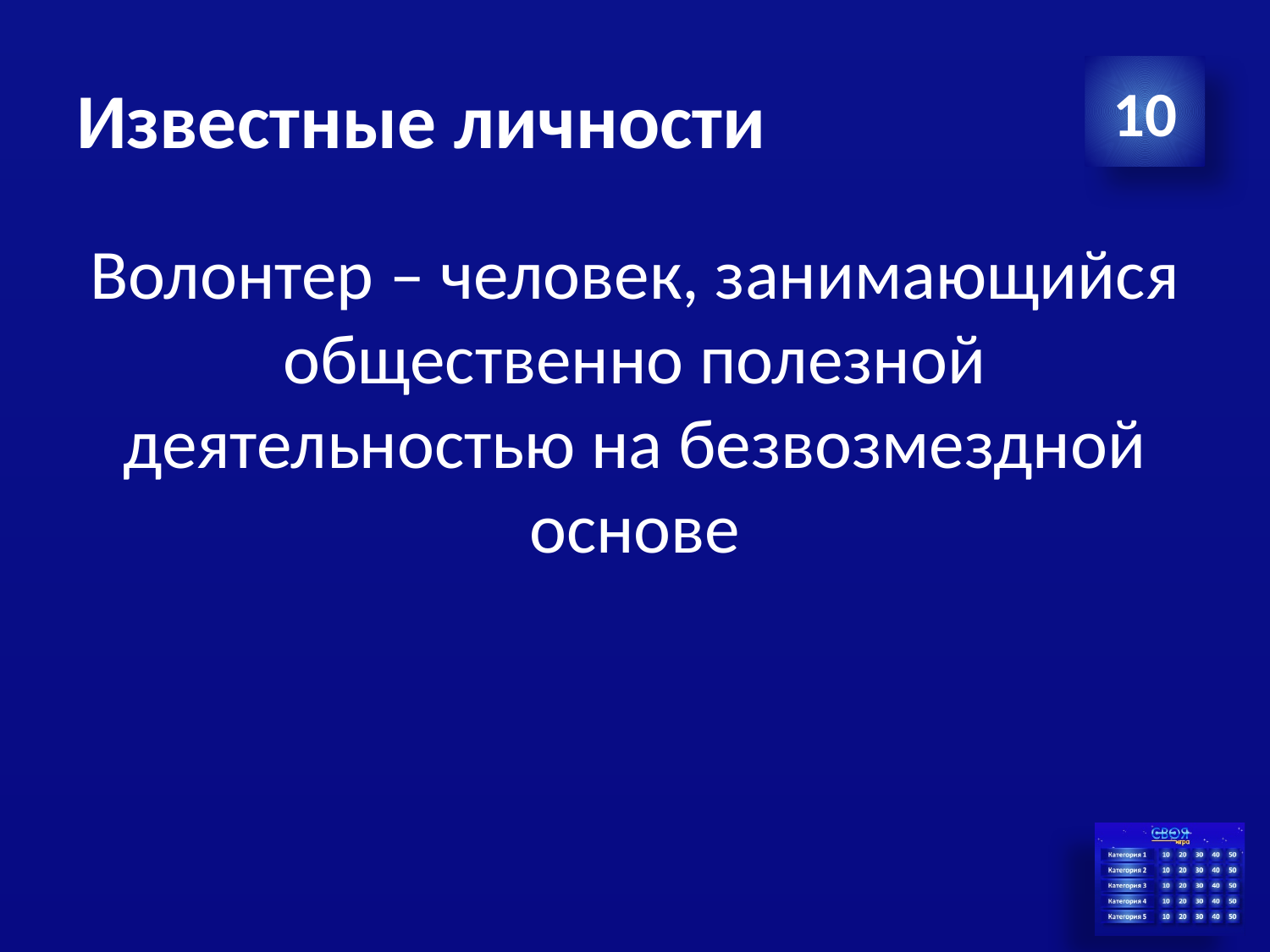

# Известные личности
10
Волонтер – человек, занимающийся общественно полезной деятельностью на безвозмездной основе